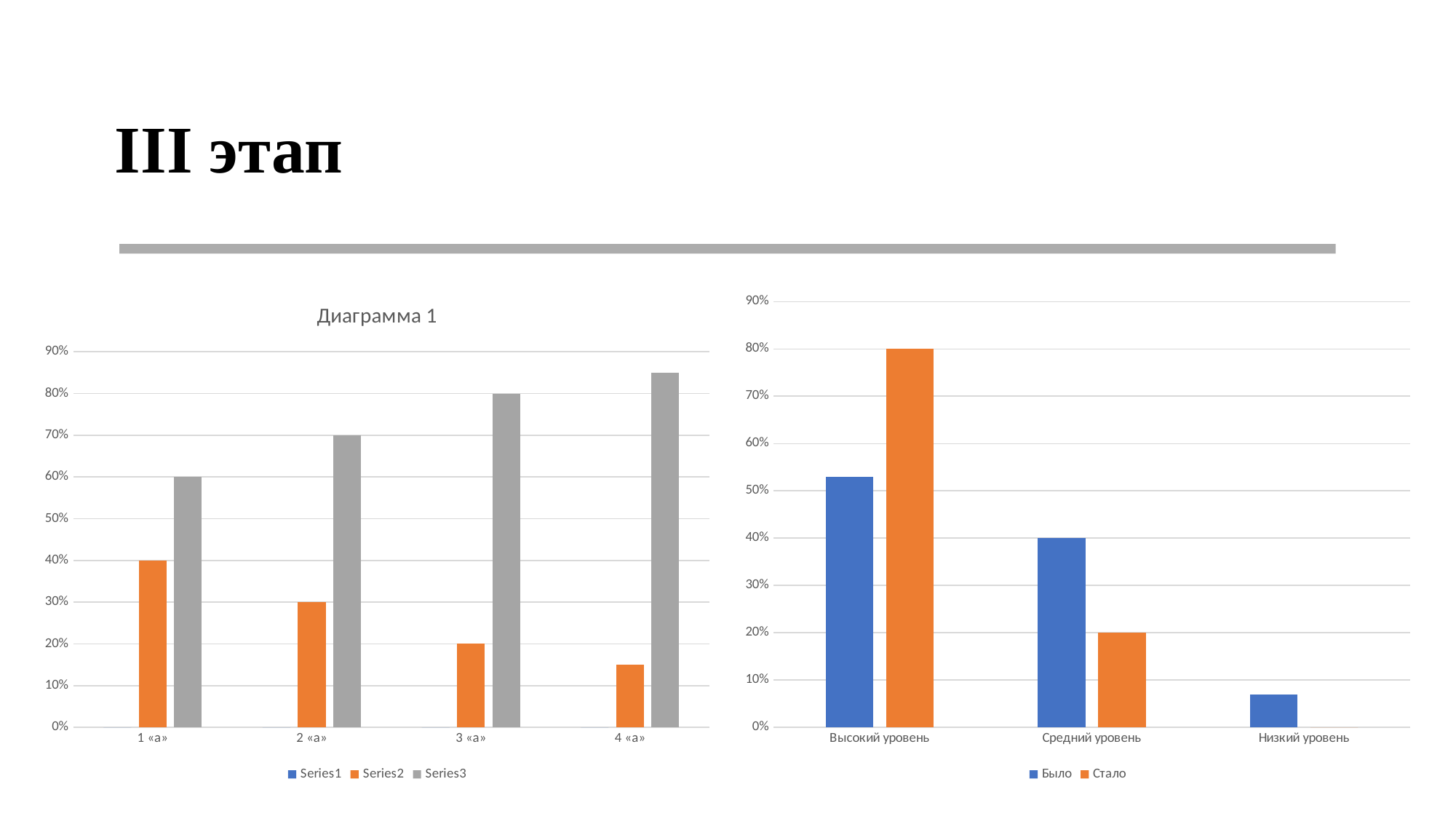

# III этап

### Chart: Диаграмма 1

| Category |  |  |  |
|---|---|---|---|
| 1 «а» | 0.0 | 0.4 | 0.6 |
| 2 «а» | 0.0 | 0.3 | 0.7 |
| 3 «а» | 0.0 | 0.2 | 0.8 |
| 4 «а» | 0.0 | 0.15 | 0.85 |

### Chart

| Category | Было | Стало |
|---|---|---|
| Высокий уровень | 0.53 | 0.8 |
| Средний уровень | 0.4 | 0.2 |
| Низкий уровень | 0.07 | 0.0 |